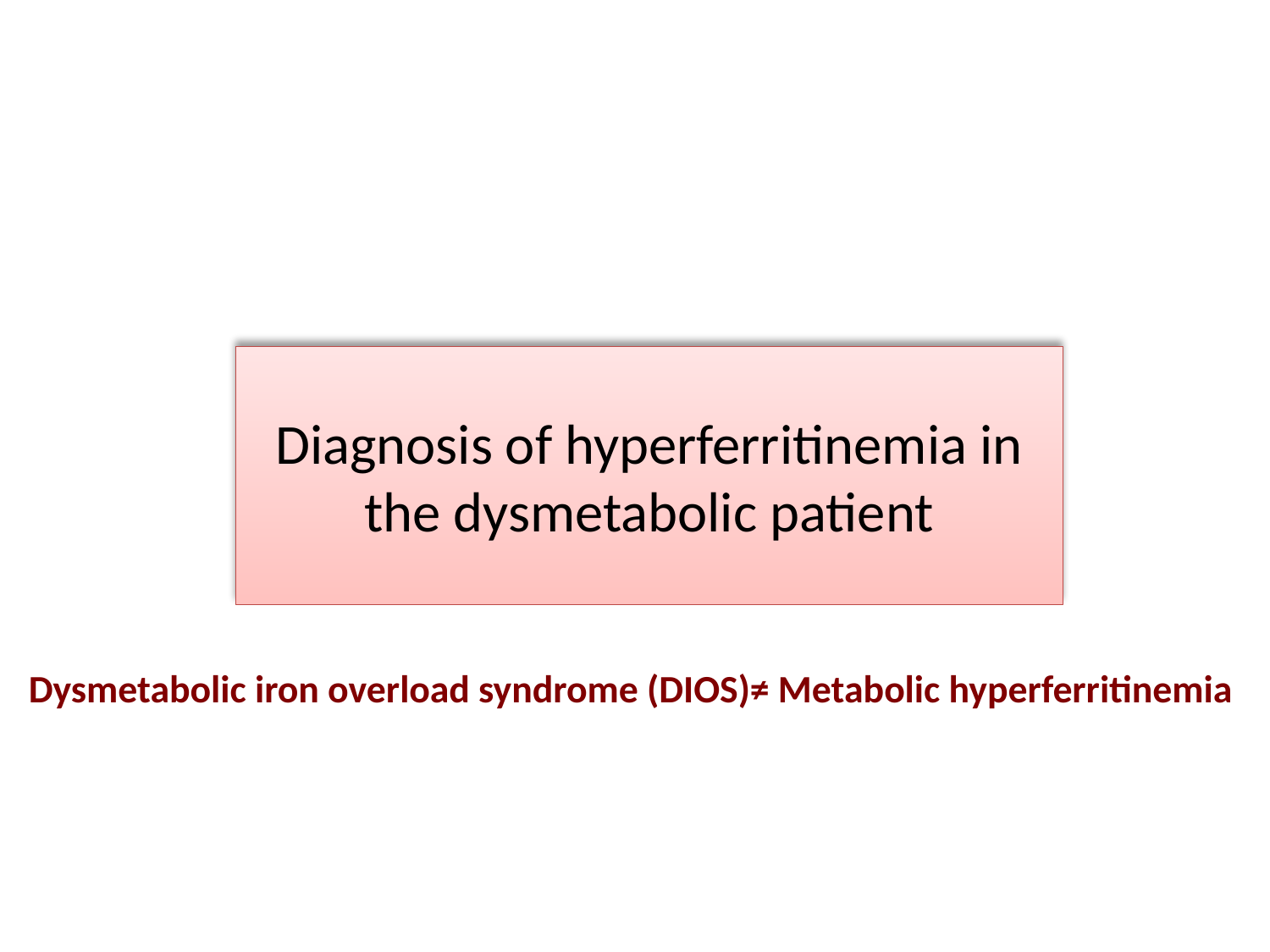

Diagnosis of hyperferritinemia in the dysmetabolic patient
Dysmetabolic iron overload syndrome (DIOS)≠ Metabolic hyperferritinemia